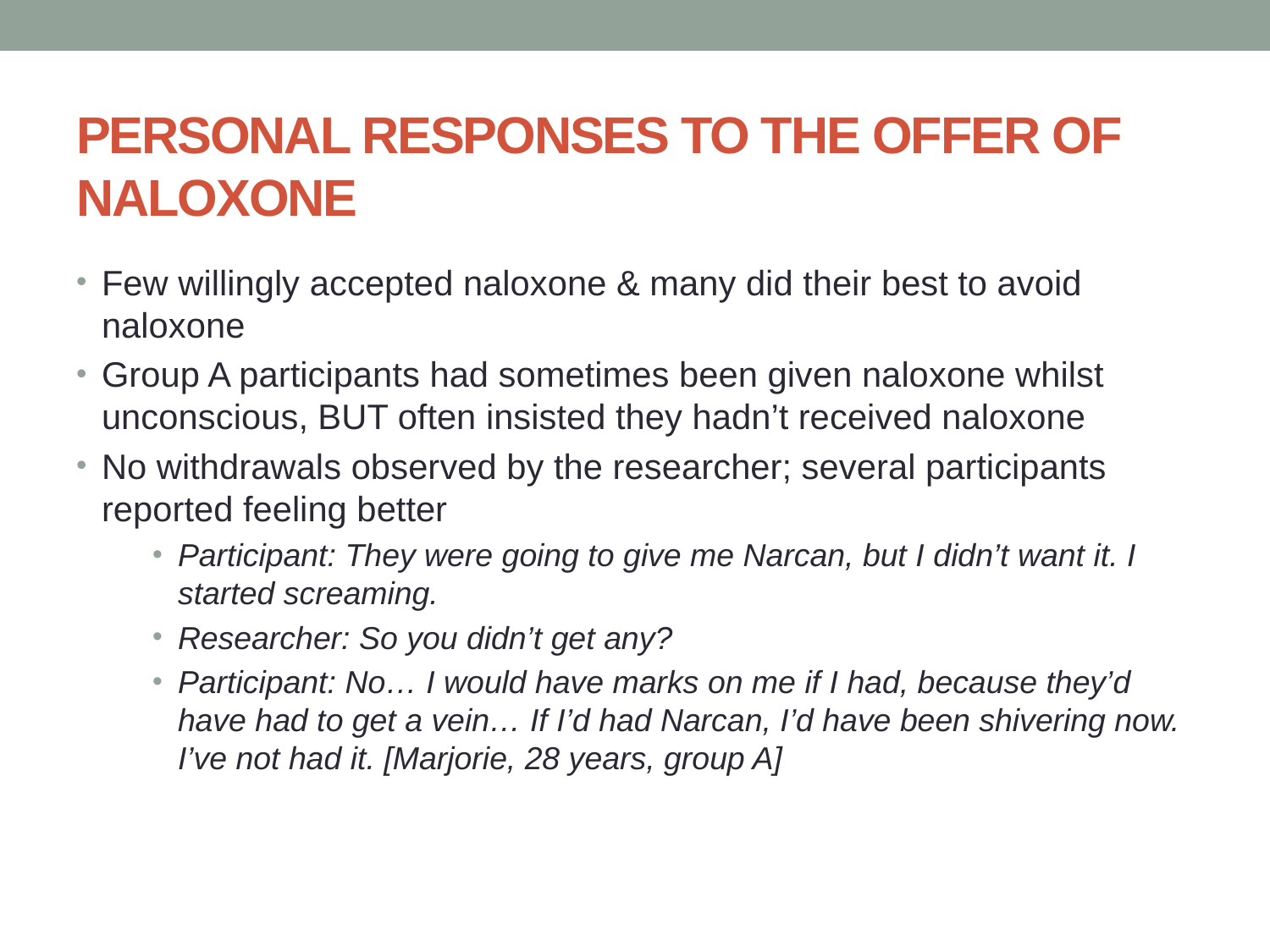

# PERSONAL RESPONSES TO THE OFFER OF NALOXONE
Few willingly accepted naloxone & many did their best to avoid naloxone
Group A participants had sometimes been given naloxone whilst unconscious, BUT often insisted they hadn’t received naloxone
No withdrawals observed by the researcher; several participants reported feeling better
Participant: They were going to give me Narcan, but I didn’t want it. I started screaming.
Researcher: So you didn’t get any?
Participant: No… I would have marks on me if I had, because they’d have had to get a vein… If I’d had Narcan, I’d have been shivering now. I’ve not had it. [Marjorie, 28 years, group A]